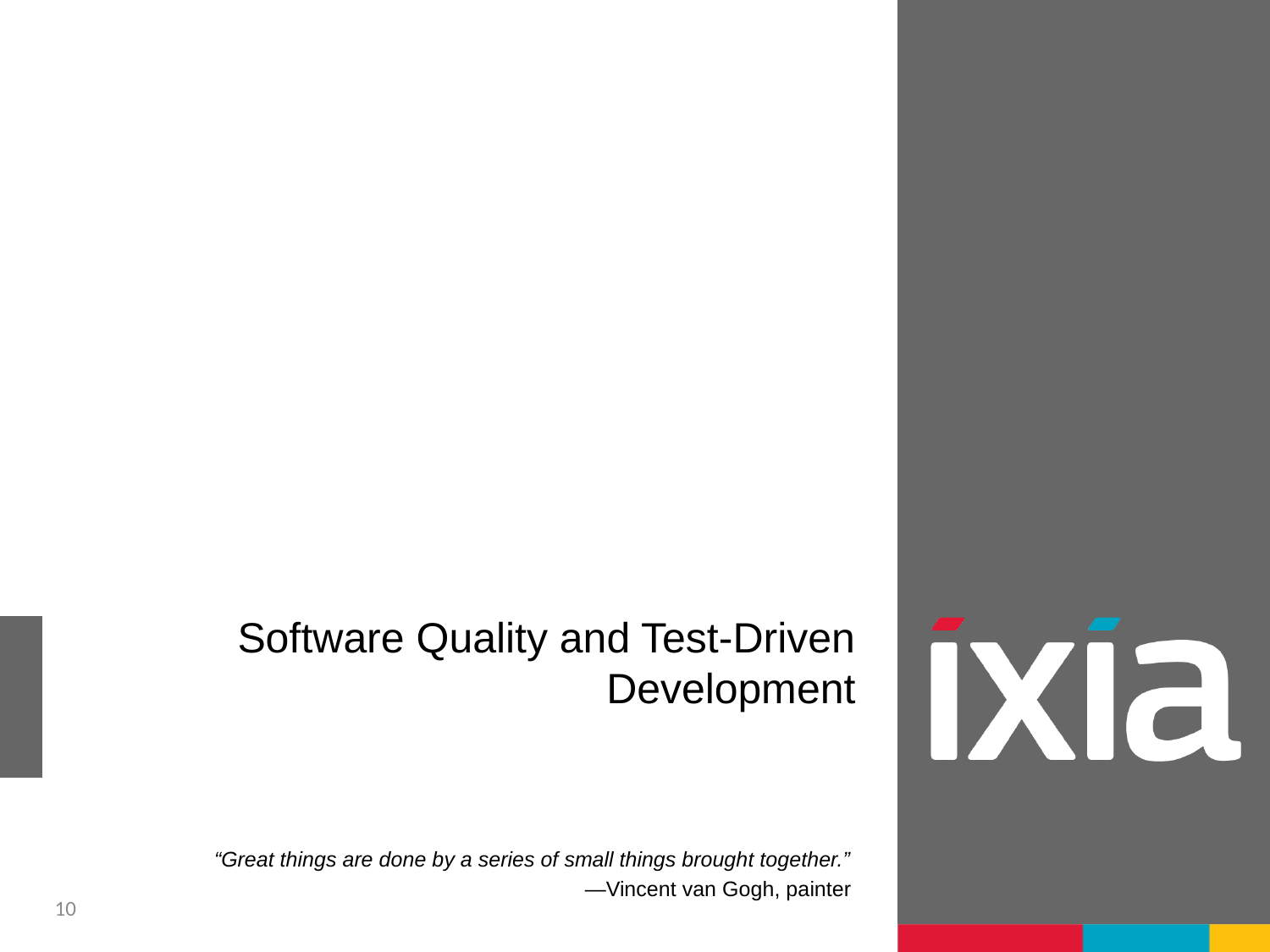

# Software Quality and Test-Driven Development
“Great things are done by a series of small things brought together.”
—Vincent van Gogh, painter
10